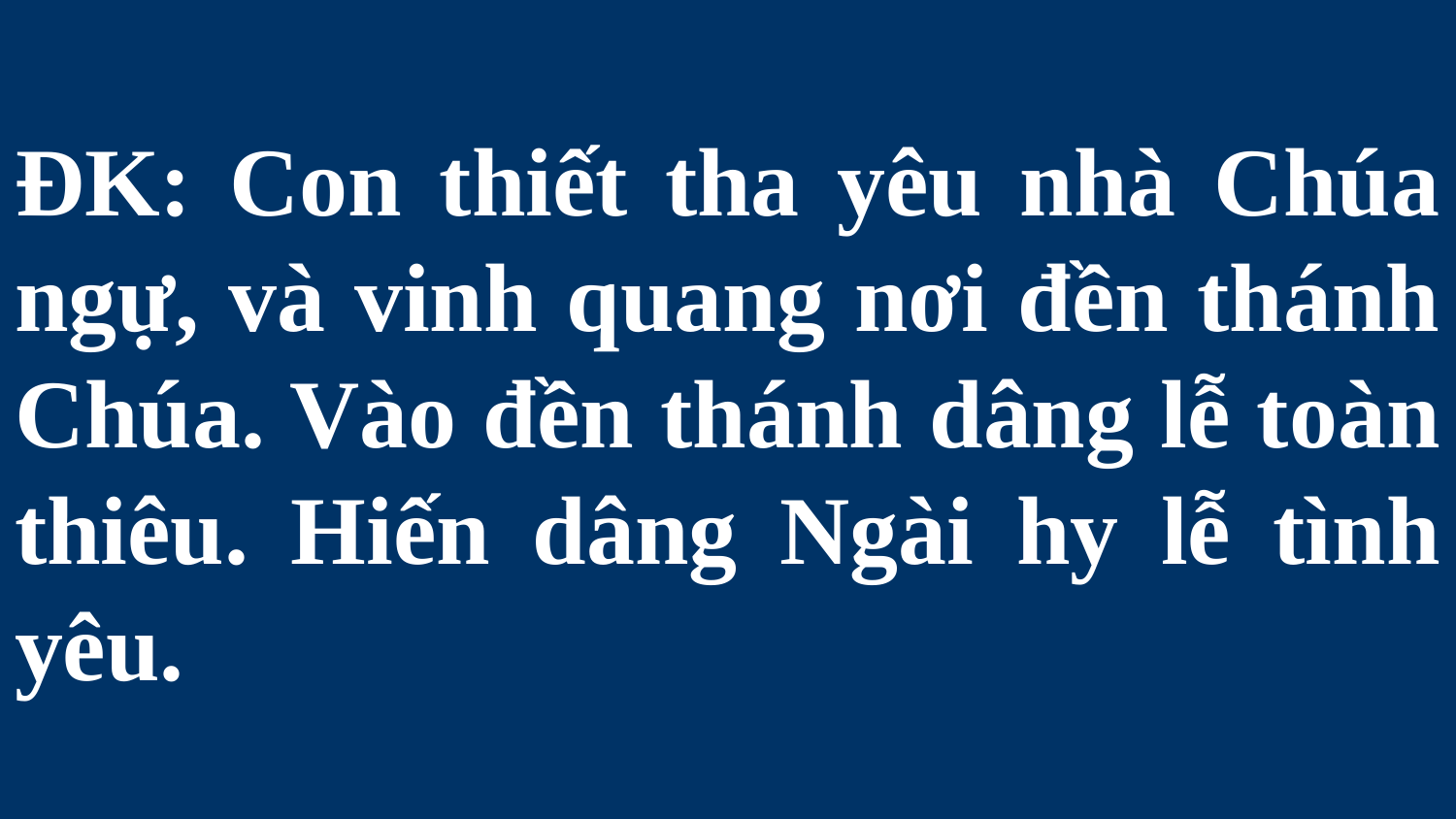

# ĐK: Con thiết tha yêu nhà Chúa ngự, và vinh quang nơi đền thánh Chúa. Vào đền thánh dâng lễ toàn thiêu. Hiến dâng Ngài hy lễ tình yêu.